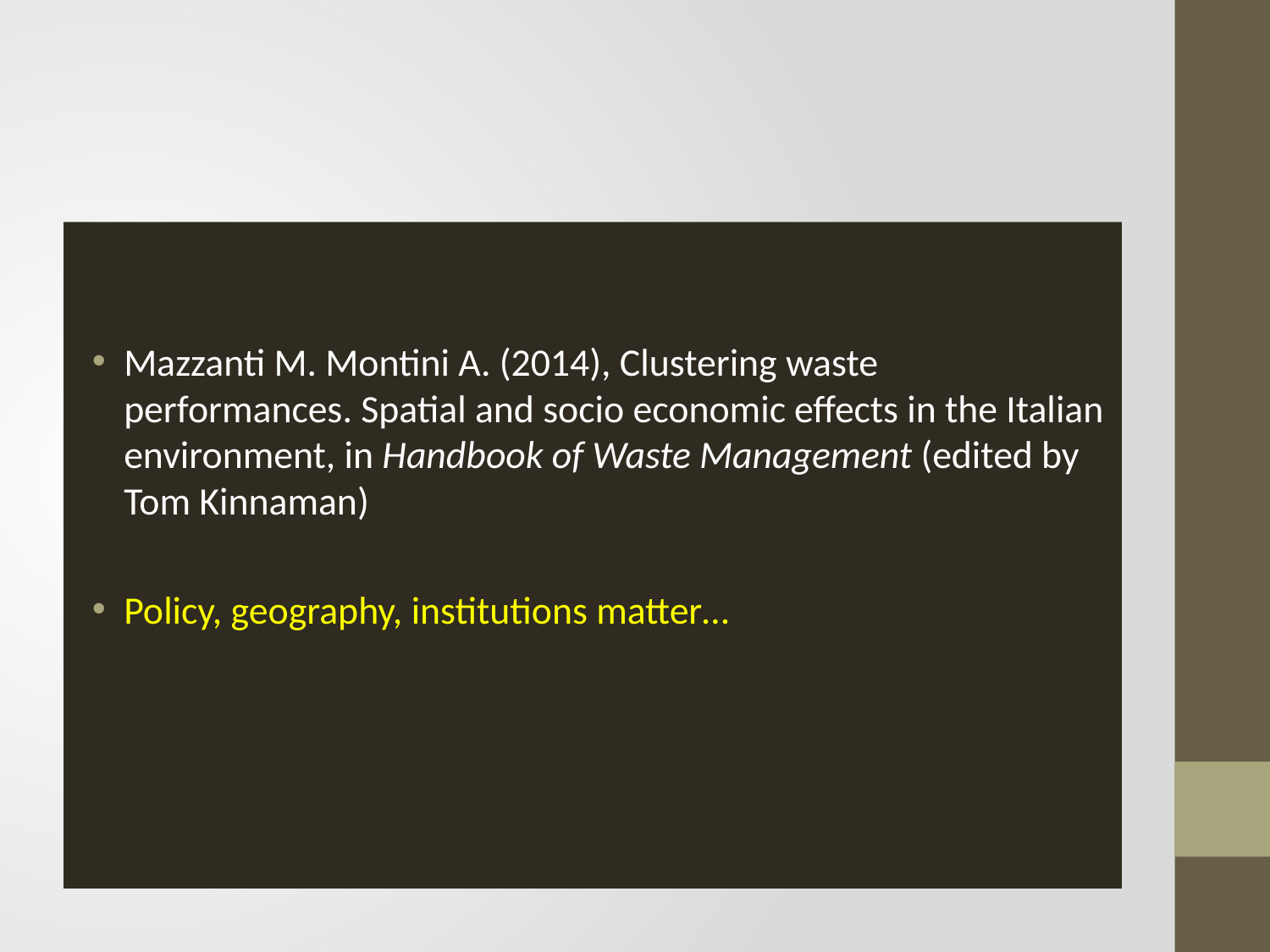

#

Mazzanti M. Montini A. (2014), Clustering waste performances. Spatial and socio economic effects in the Italian environment, in Handbook of Waste Management (edited by Tom Kinnaman)

Policy, geography, institutions matter…